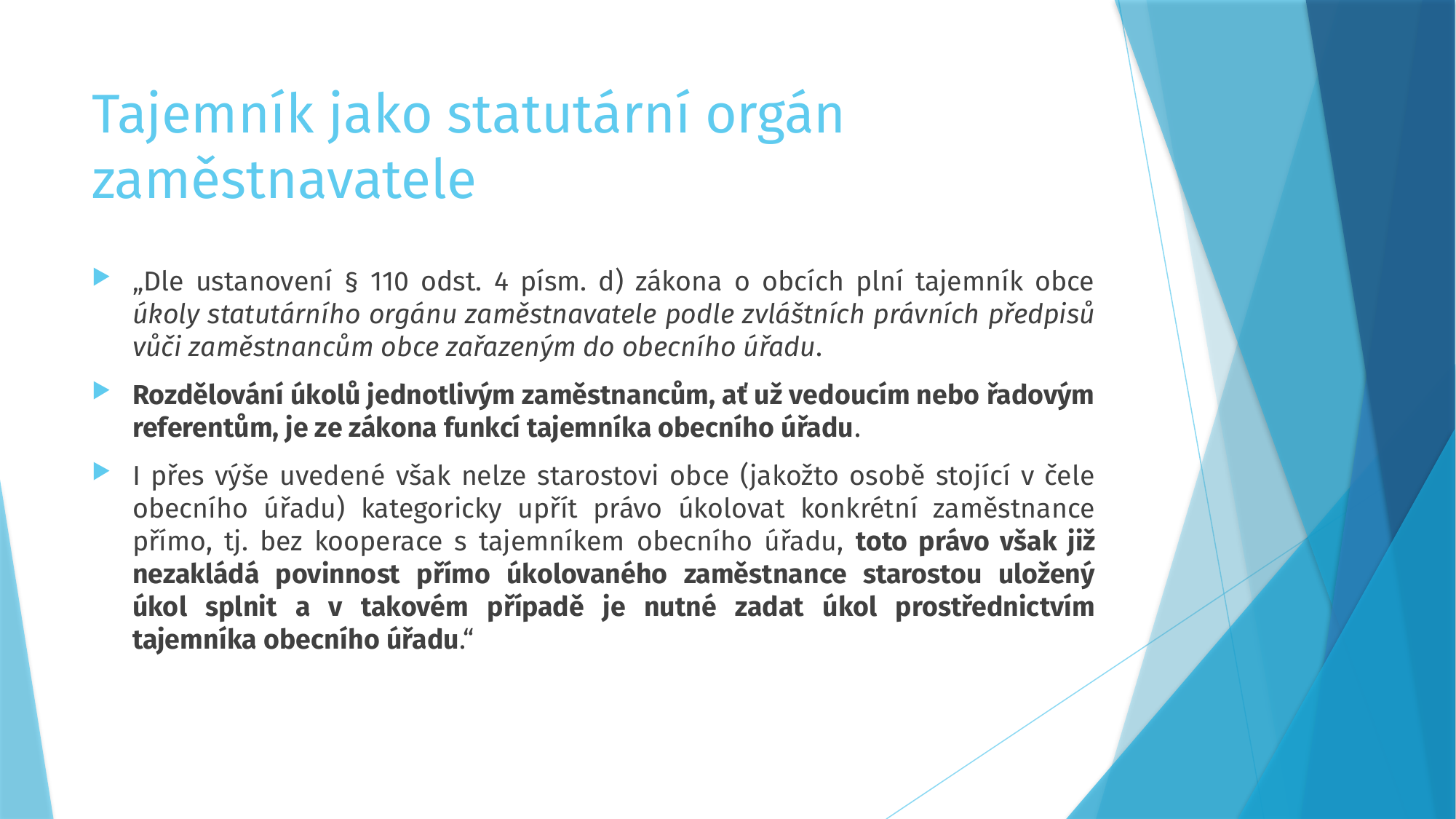

# Tajemník jako statutární orgán zaměstnavatele
„Dle ustanovení § 110 odst. 4 písm. d) zákona o obcích plní tajemník obce úkoly statutárního orgánu zaměstnavatele podle zvláštních právních předpisů vůči zaměstnancům obce zařazeným do obecního úřadu.
Rozdělování úkolů jednotlivým zaměstnancům, ať už vedoucím nebo řadovým referentům, je ze zákona funkcí tajemníka obecního úřadu.
I přes výše uvedené však nelze starostovi obce (jakožto osobě stojící v čele obecního úřadu) kategoricky upřít právo úkolovat konkrétní zaměstnance přímo, tj. bez kooperace s tajemníkem obecního úřadu, toto právo však již nezakládá povinnost přímo úkolovaného zaměstnance starostou uložený úkol splnit a v takovém případě je nutné zadat úkol prostřednictvím tajemníka obecního úřadu.“